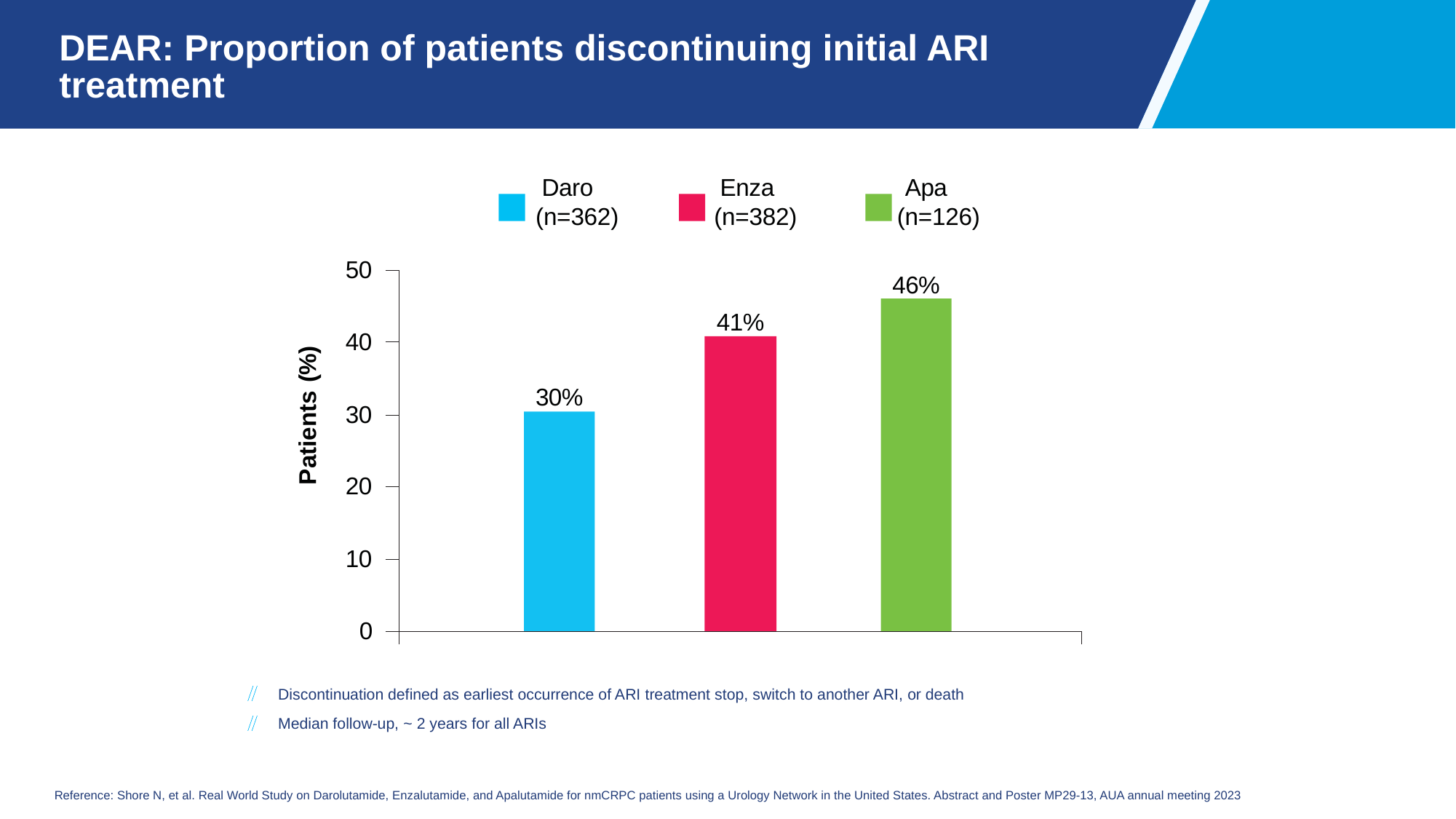

# DEAR: Proportion of patients discontinuing initial ARI treatment
Daro (n=362)
Enza (n=382)
Apa (n=126)

50

41%
Patients (%)
40
30%
30
20
10
0
46%
Discontinuation defined as earliest occurrence of ARI treatment stop, switch to another ARI, or death
Median follow-up, ~ 2 years for all ARIs

Reference: Shore N, et al. Real World Study on Darolutamide, Enzalutamide, and Apalutamide for nmCRPC patients using a Urology Network in the United States. Abstract and Poster MP29-13, AUA annual meeting 2023